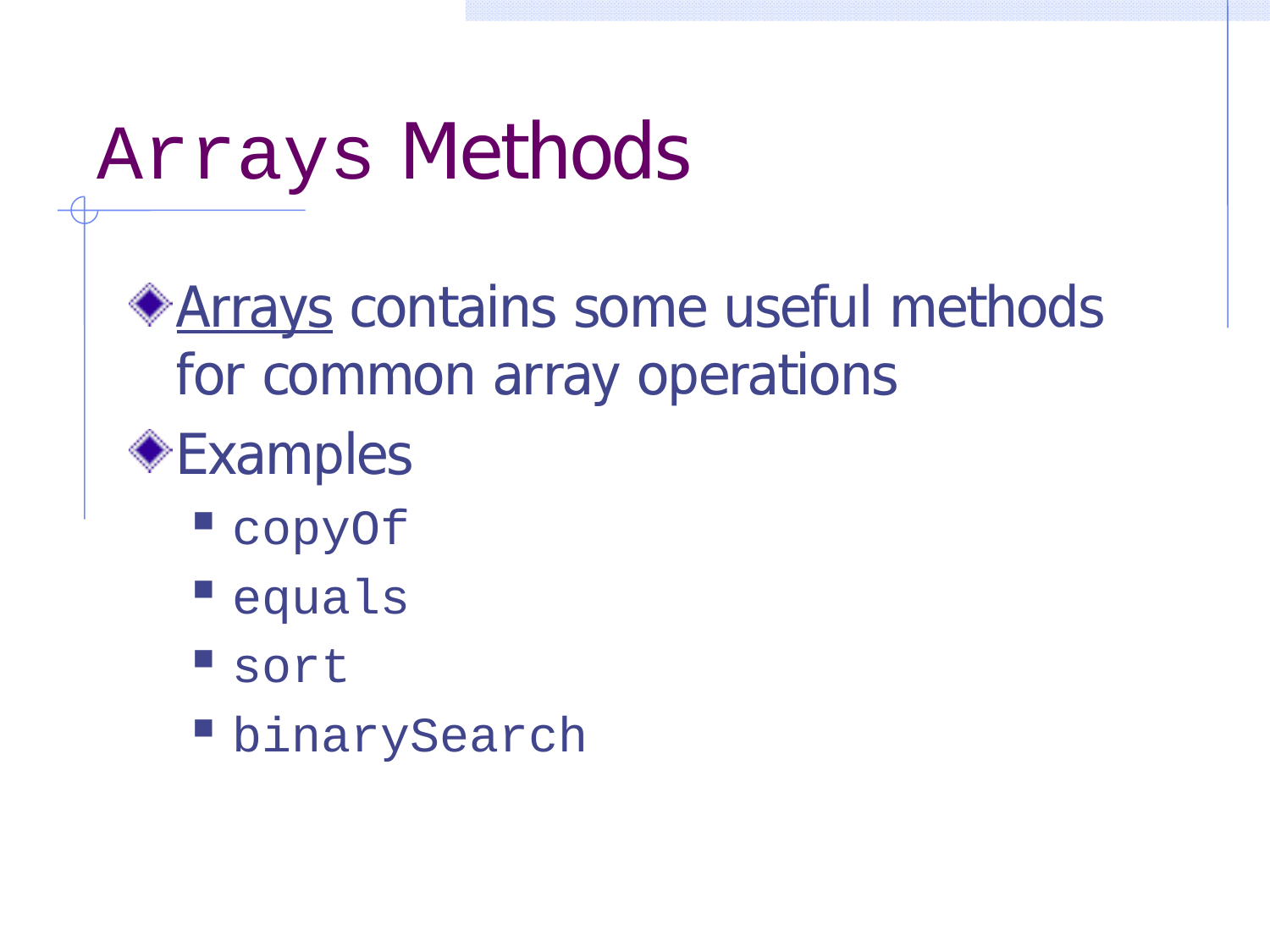

# Arrays Methods
Arrays contains some useful methods for common array operations
Examples
copyOf
equals
sort
binarySearch